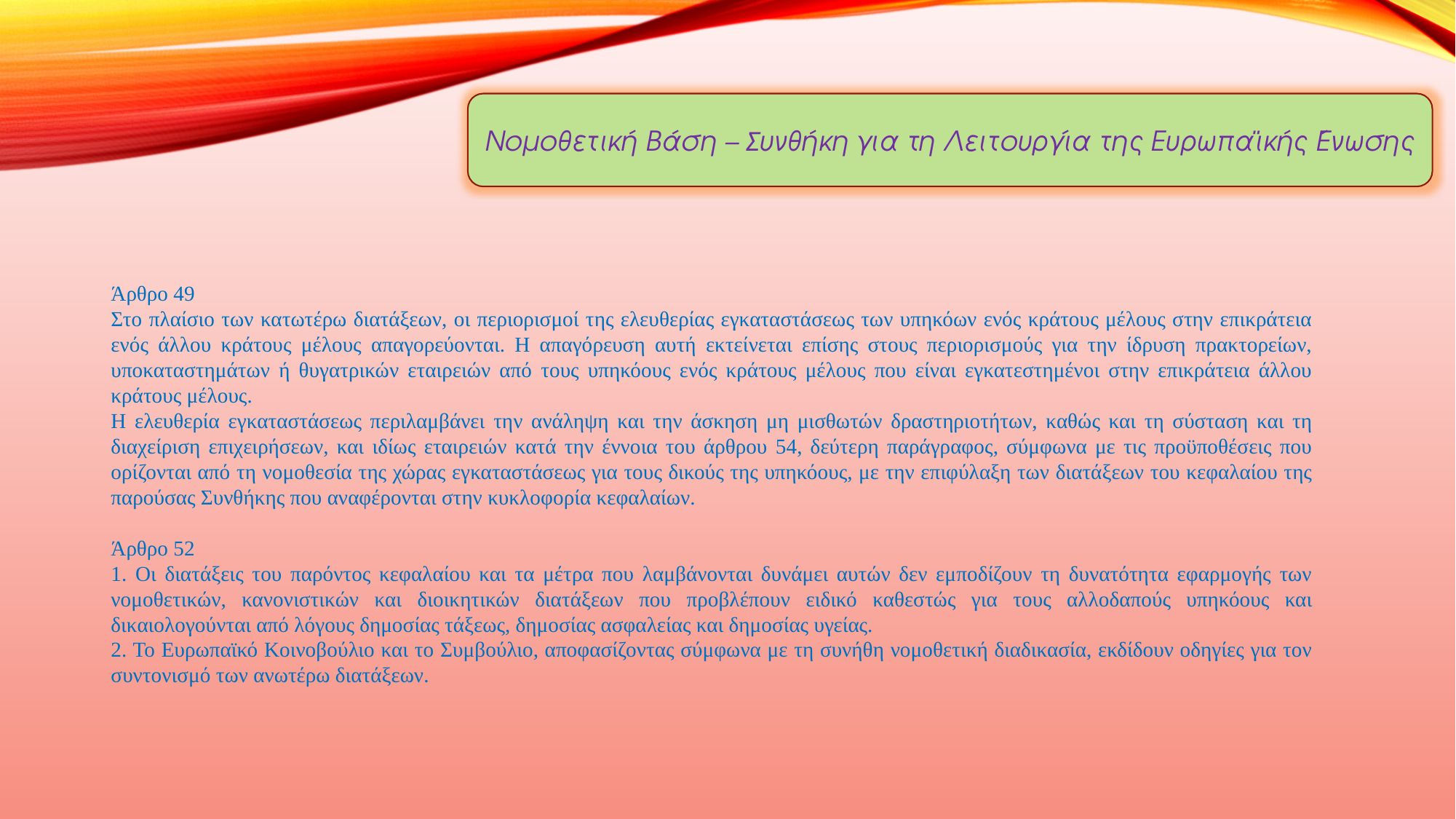

Νομοθετική Βάση – Συνθήκη για τη Λειτουργία της Ευρωπαϊκής Ένωσης
Άρθρο 49
Στο πλαίσιο των κατωτέρω διατάξεων, οι περιορισμοί της ελευθερίας εγκαταστάσεως των υπηκόων ενός κράτους μέλους στην επικράτεια ενός άλλου κράτους μέλους απαγορεύονται. Η απαγόρευση αυτή εκτείνεται επίσης στους περιορισμούς για την ίδρυση πρακτορείων, υποκαταστημάτων ή θυγατρικών εταιρειών από τους υπηκόους ενός κράτους μέλους που είναι εγκατεστημένοι στην επικράτεια άλλου κράτους μέλους.
Η ελευθερία εγκαταστάσεως περιλαμβάνει την ανάληψη και την άσκηση μη μισθωτών δραστηριοτήτων, καθώς και τη σύσταση και τη διαχείριση επιχειρήσεων, και ιδίως εταιρειών κατά την έννοια του άρθρου 54, δεύτερη παράγραφος, σύμφωνα με τις προϋποθέσεις που ορίζονται από τη νομοθεσία της χώρας εγκαταστάσεως για τους δικούς της υπηκόους, με την επιφύλαξη των διατάξεων του κεφαλαίου της παρούσας Συνθήκης που αναφέρονται στην κυκλοφορία κεφαλαίων.

Άρθρο 52
1. Οι διατάξεις του παρόντος κεφαλαίου και τα μέτρα που λαμβάνονται δυνάμει αυτών δεν εμποδίζουν τη δυνατότητα εφαρμογής των νομοθετικών, κανονιστικών και διοικητικών διατάξεων που προβλέπουν ειδικό καθεστώς για τους αλλοδαπούς υπηκόους και δικαιολογούνται από λόγους δημοσίας τάξεως, δημοσίας ασφαλείας και δημοσίας υγείας.
2. Το Ευρωπαϊκό Κοινοβούλιο και το Συμβούλιο, αποφασίζοντας σύμφωνα με τη συνήθη νομοθετική διαδικασία, εκδίδουν οδηγίες για τον συντονισμό των ανωτέρω διατάξεων.